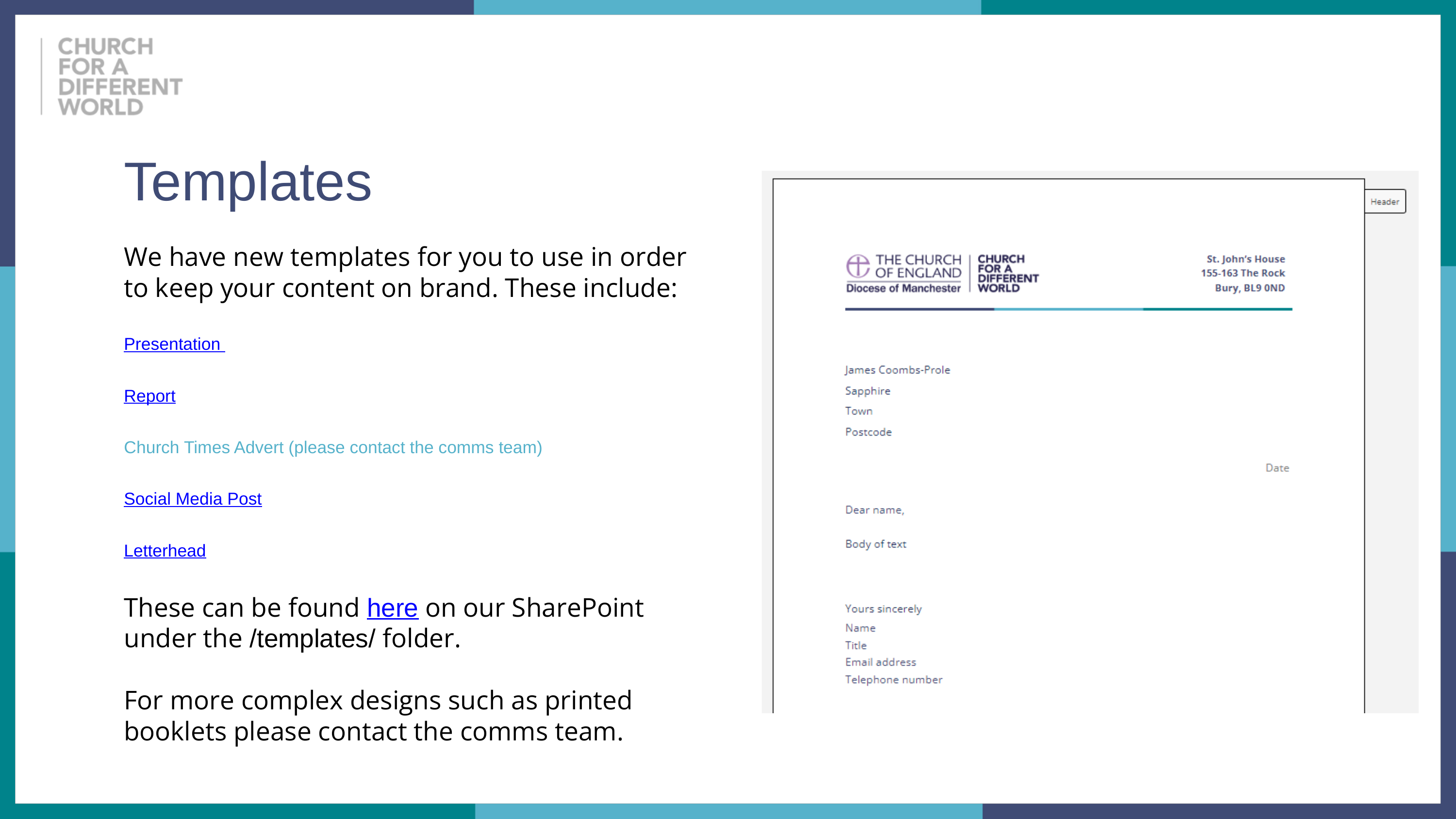

Templates

We have new templates for you to use in order to keep your content on brand. These include:

Presentation

Report

Church Times Advert (please contact the comms team)

Social Media Post

Letterhead

These can be found here on our SharePoint under the /templates/ folder.

For more complex designs such as printed booklets please contact the comms team.